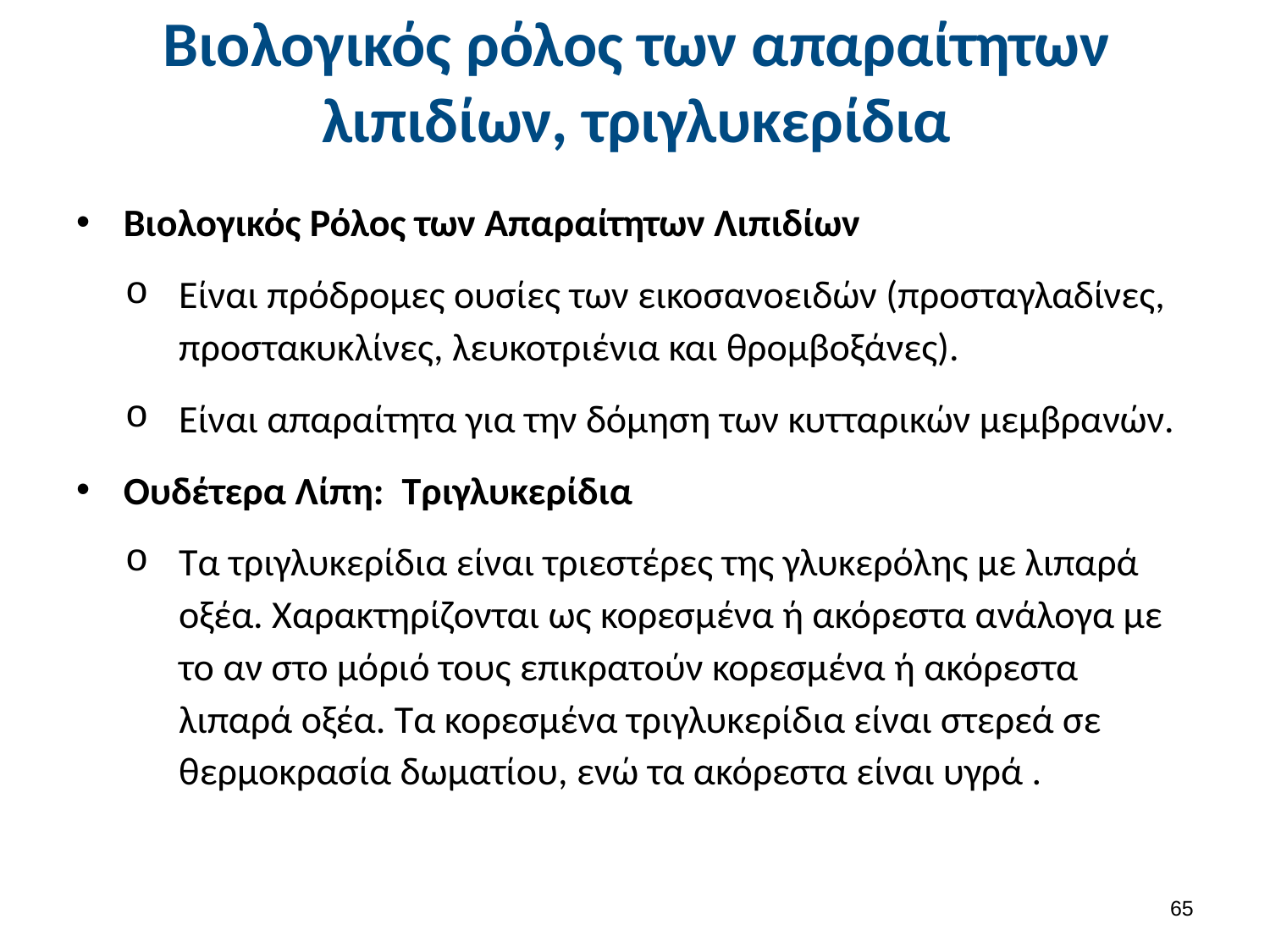

# Βιολογικός ρόλος των απαραίτητων λιπιδίων, τριγλυκερίδια
Βιολογικός Ρόλος των Απαραίτητων Λιπιδίων
Είναι πρόδρομες ουσίες των εικοσανοειδών (προσταγλαδίνες, προστακυκλίνες, λευκοτριένια και θρομβοξάνες).
Είναι απαραίτητα για την δόμηση των κυτταρικών μεμβρανών.
Ουδέτερα Λίπη:  Τριγλυκερίδια
Τα τριγλυκερίδια είναι τριεστέρες της γλυκερόλης με λιπαρά οξέα. Χαρακτηρίζονται ως κορεσμένα ή ακόρεστα ανάλογα με το αν στο μόριό τους επικρατούν κορεσμένα ή ακόρεστα λιπαρά οξέα. Τα κορεσμένα τριγλυκερίδια είναι στερεά σε θερμοκρασία δωματίου, ενώ τα ακόρεστα είναι υγρά .

65